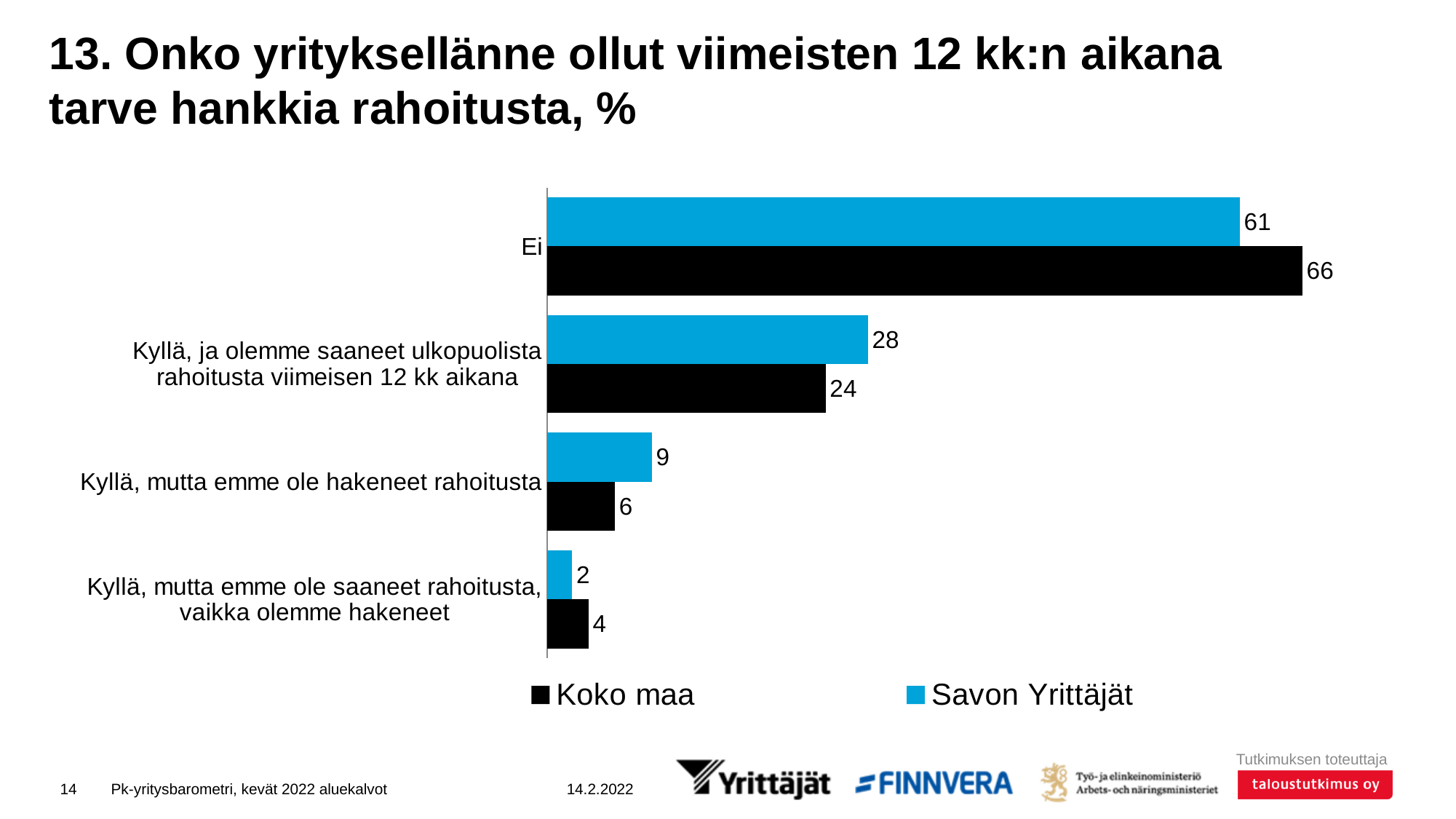

# 13. Onko yrityksellänne ollut viimeisten 12 kk:n aikana tarve hankkia rahoitusta, %

### Chart

| Category | Savon Yrittäjät | Koko maa |
|---|---|---|
| Ei | 60.61248 | 66.09201 |
| Kyllä, ja olemme saaneet ulkopuolista rahoitusta viimeisen 12 kk aikana | 28.06211 | 24.36854 |
| Kyllä, mutta emme ole hakeneet rahoitusta | 9.15365 | 5.92608 |
| Kyllä, mutta emme ole saaneet rahoitusta, vaikka olemme hakeneet | 2.17176 | 3.61336 |
14
Pk-yritysbarometri, kevät 2022 aluekalvot
14.2.2022